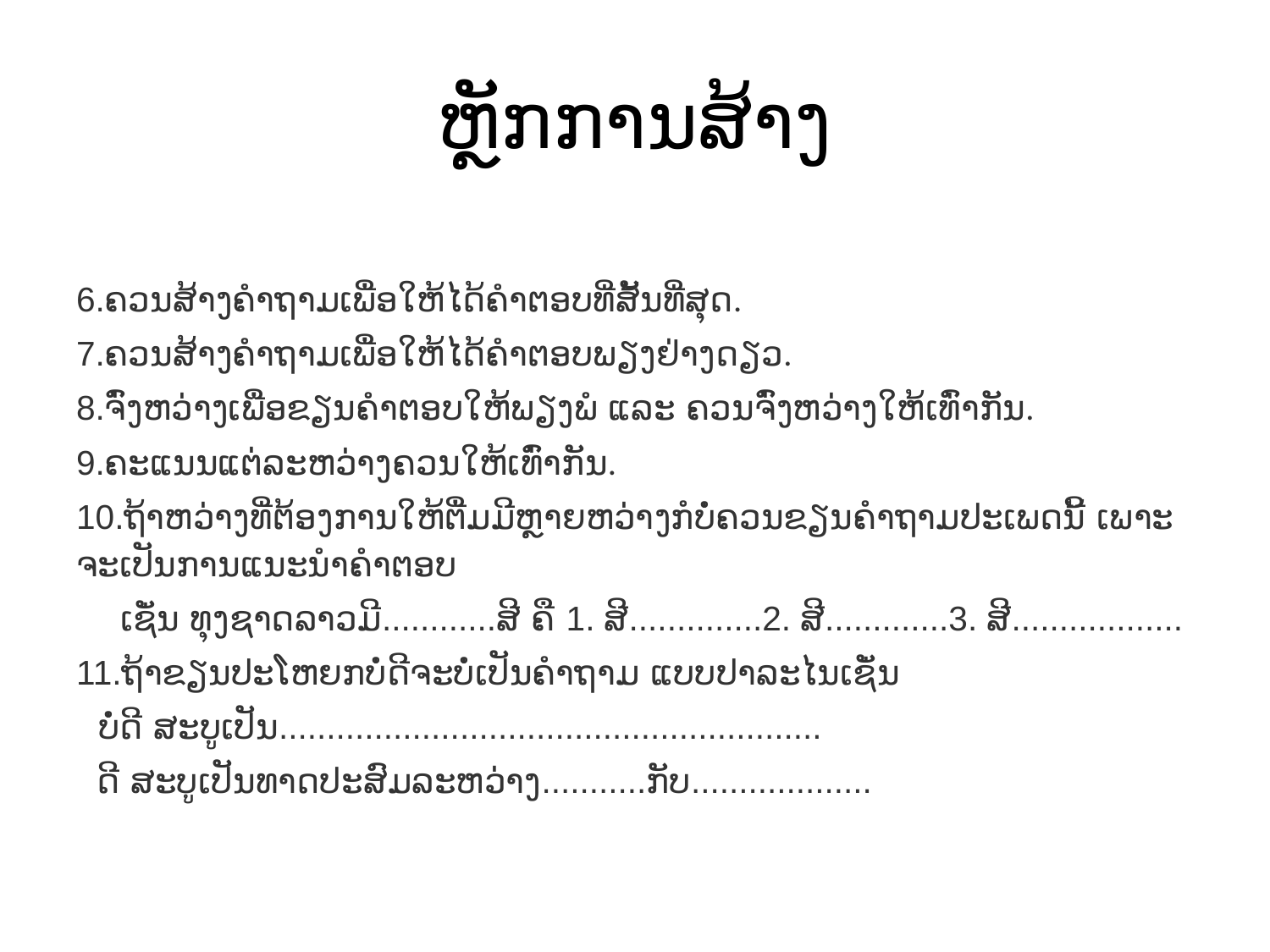

# ຫຼັກການສ້າງ

6.ຄວນສ້າງຄຳຖາມເພື່ອໃຫ້ໄດ້ຄຳຕອບທີ່ສັ້ນທີ່ສຸດ.
7.ຄວນສ້າງຄຳຖາມເພື່ອໃຫ້ໄດ້ຄຳຕອບພຽງຢ່າງດຽວ.
8.ຈົ່ງຫວ່າງເພື່ອຂຽນຄຳຕອບໃຫ້ພຽງພໍ ແລະ ຄວນຈົ່ງຫວ່າງໃຫ້ເທົ່າກັນ.
9.ຄະແນນແຕ່ລະຫວ່າງຄວນໃຫ້ເທົ່າກັນ.
10.ຖ້າຫວ່າງທີ່ຕ້ອງການໃຫ້ຕື່ມມີຫຼາຍຫວ່າງກໍບໍ່ຄວນຂຽນຄຳຖາມປະເພດນີ້ ເພາະຈະເປັນການແນະນຳຄຳຕອບ
    ເຊັ່ນ ທຸງຊາດລາວມີ............ສີ ຄື 1. ສີ..............2. ສີ.............3. ສີ..................
11.ຖ້າຂຽນປະໂຫຍກບໍ່ດີຈະບໍ່ເປັນຄຳຖາມ ແບບປາລະໄນເຊັ່ນ
  ບໍ່ດີ ສະບູເປັນ.........................................................
  ດີ ສະບູເປັນທາດປະສົມລະຫວ່າງ...........ກັບ...................